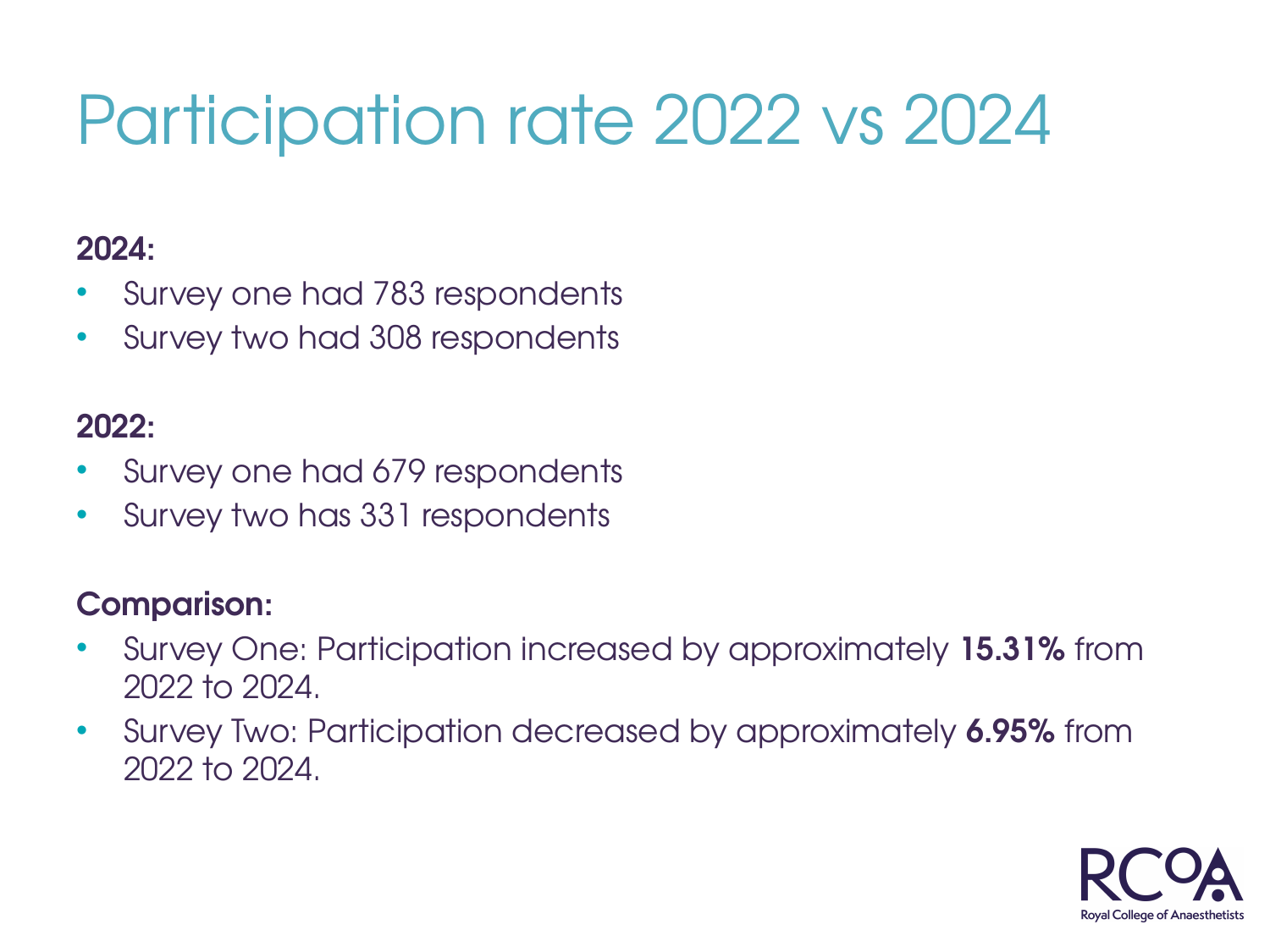

# Participation rate 2022 vs 2024
2024:
Survey one had 783 respondents
Survey two had 308 respondents

2022:
Survey one had 679 respondents
Survey two has 331 respondents

Comparison:
Survey One: Participation increased by approximately 15.31% from 2022 to 2024.
Survey Two: Participation decreased by approximately 6.95% from 2022 to 2024.